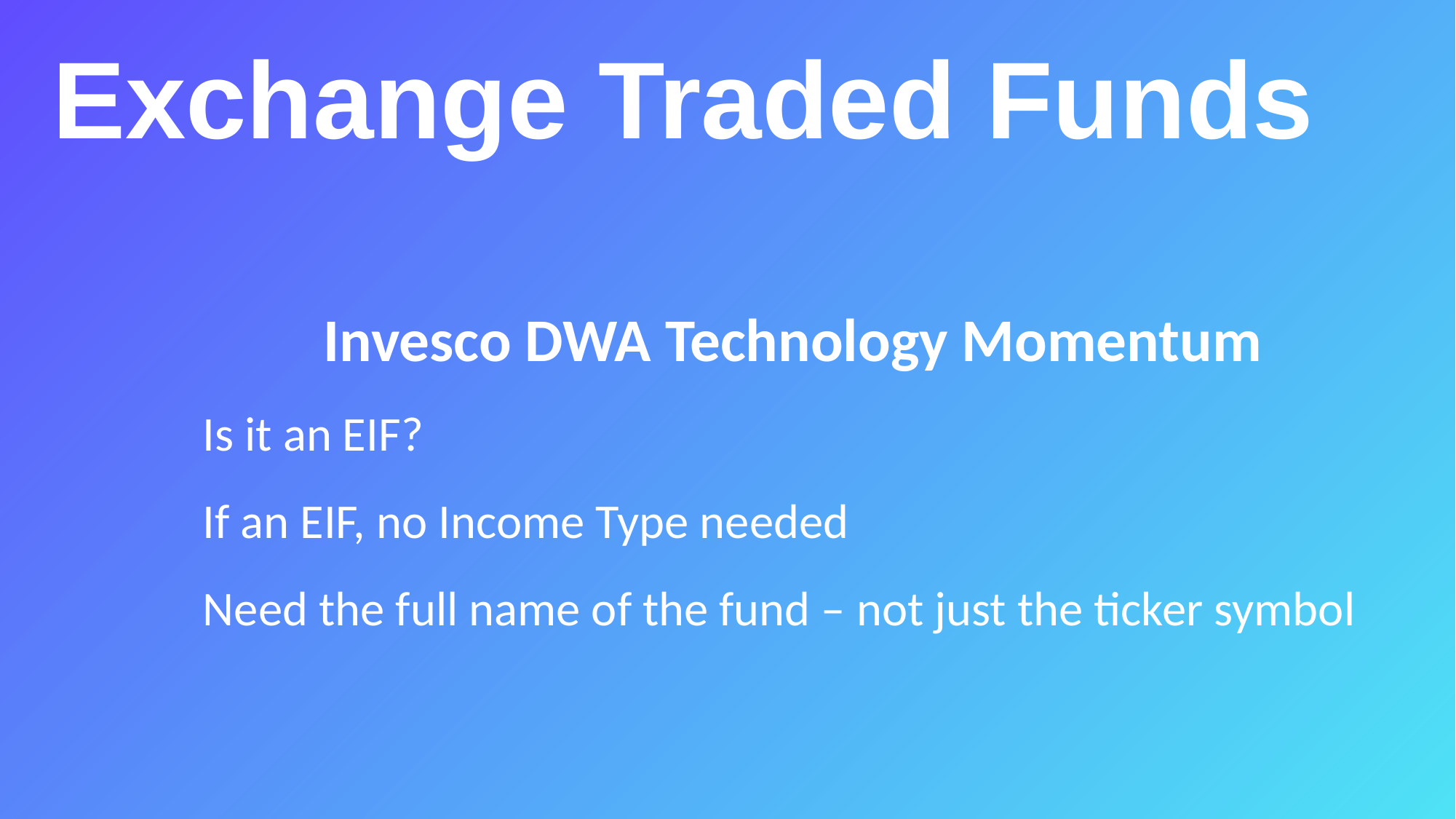

Exchange Traded Funds
Invesco DWA Technology Momentum
Is it an EIF?
If an EIF, no Income Type needed
Need the full name of the fund – not just the ticker symbol